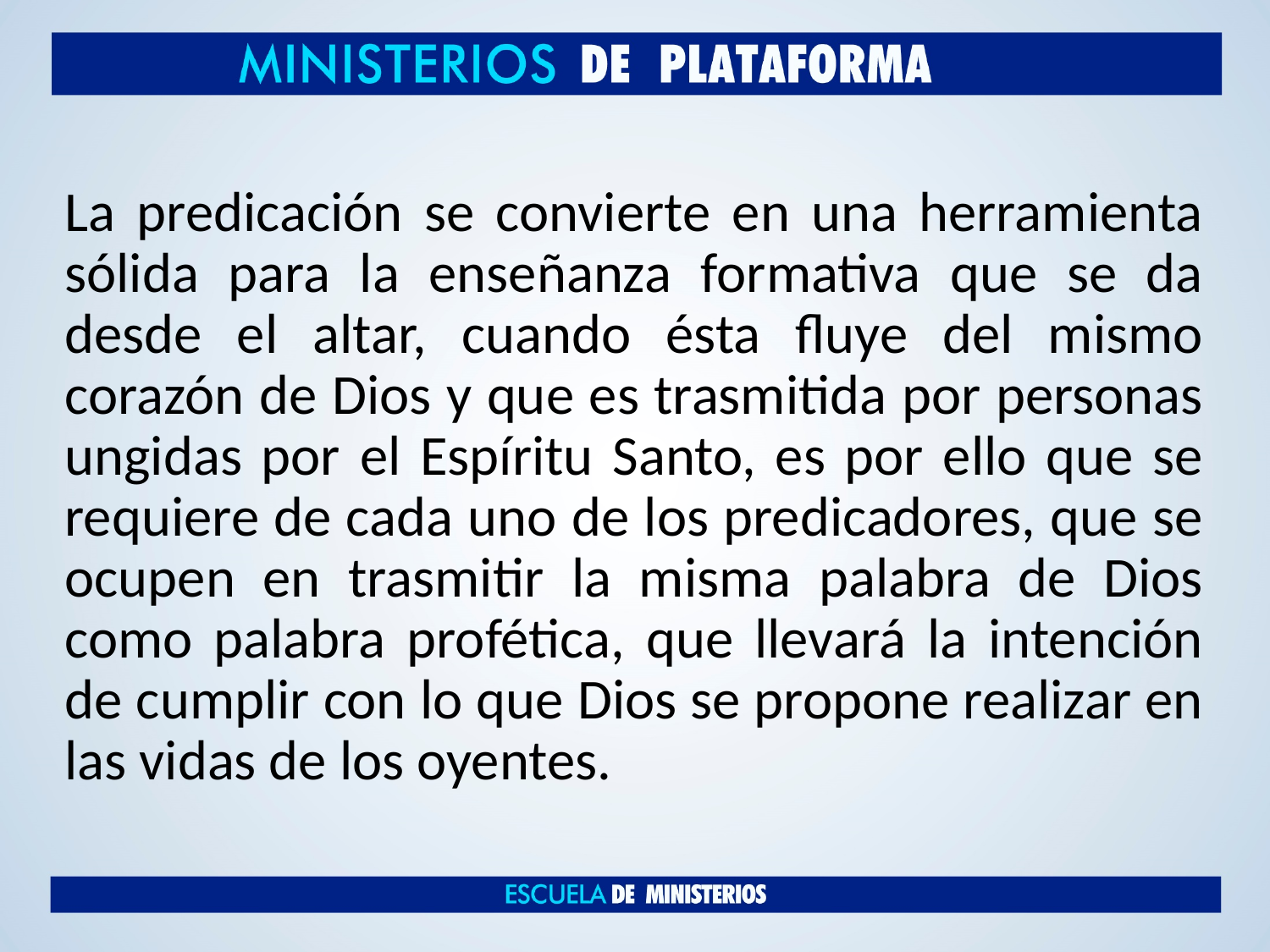

La predicación se convierte en una herramienta sólida para la enseñanza formativa que se da desde el altar, cuando ésta fluye del mismo corazón de Dios y que es trasmitida por personas ungidas por el Espíritu Santo, es por ello que se requiere de cada uno de los predicadores, que se ocupen en trasmitir la misma palabra de Dios como palabra profética, que llevará la intención de cumplir con lo que Dios se propone realizar en las vidas de los oyentes.